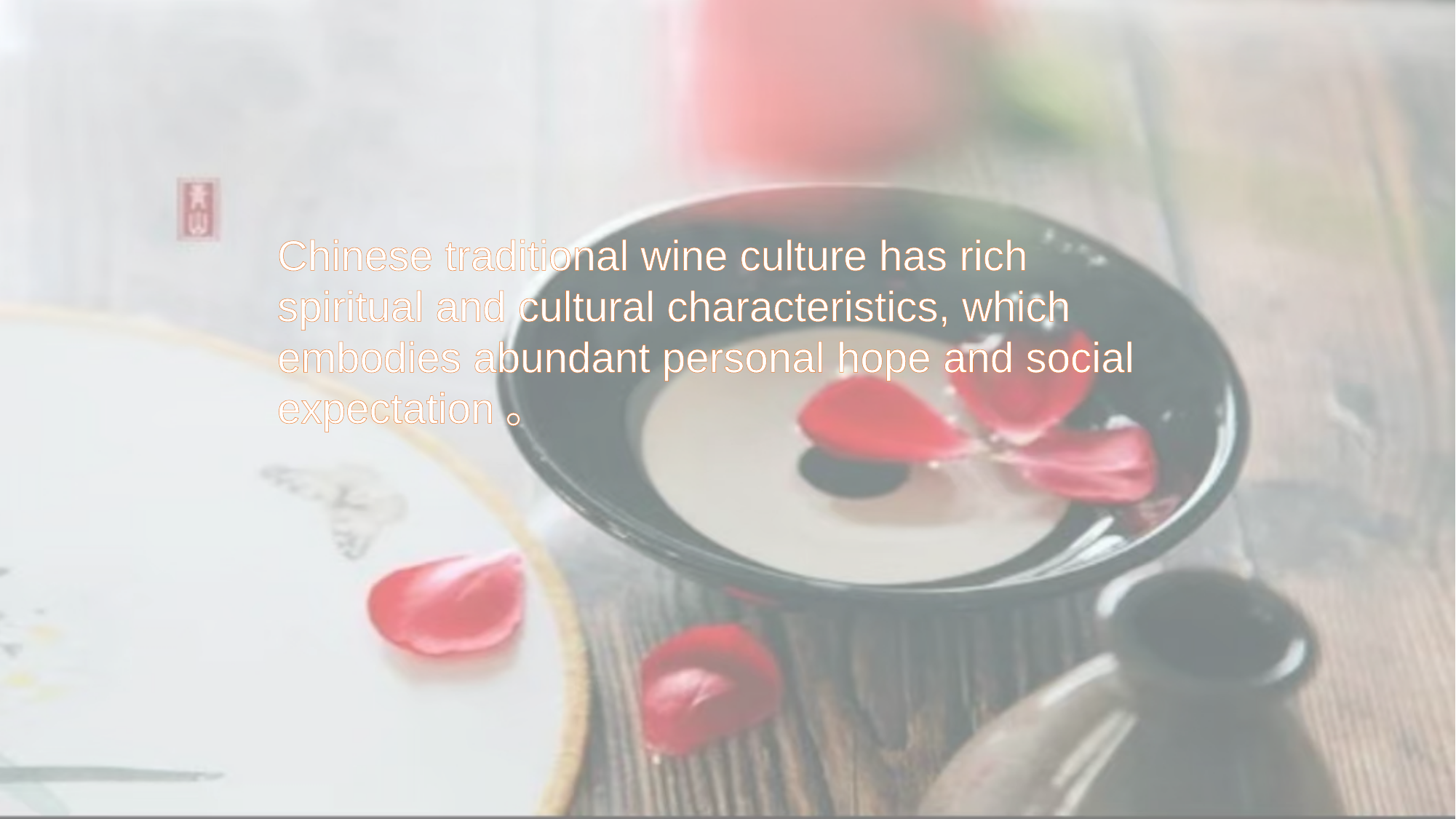

Chinese traditional wine culture has rich spiritual and cultural characteristics, which embodies abundant personal hope and social expectation。